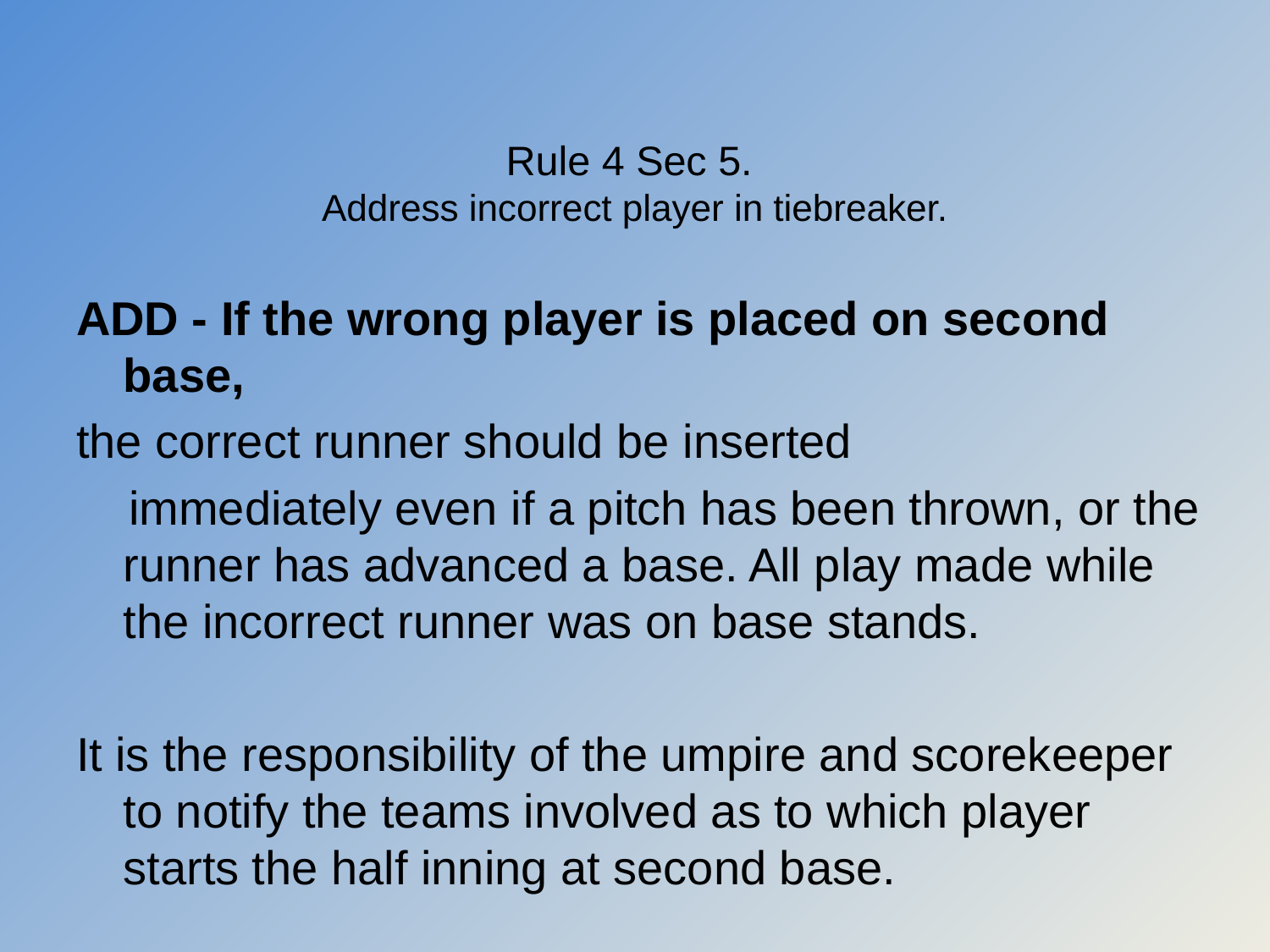

# Rule 4 Sec 5. Address incorrect player in tiebreaker.
ADD - If the wrong player is placed on second base,
the correct runner should be inserted
    immediately even if a pitch has been thrown, or the runner has advanced a base. All play made while the incorrect runner was on base stands.

It is the responsibility of the umpire and scorekeeper to notify the teams involved as to which player starts the half inning at second base.